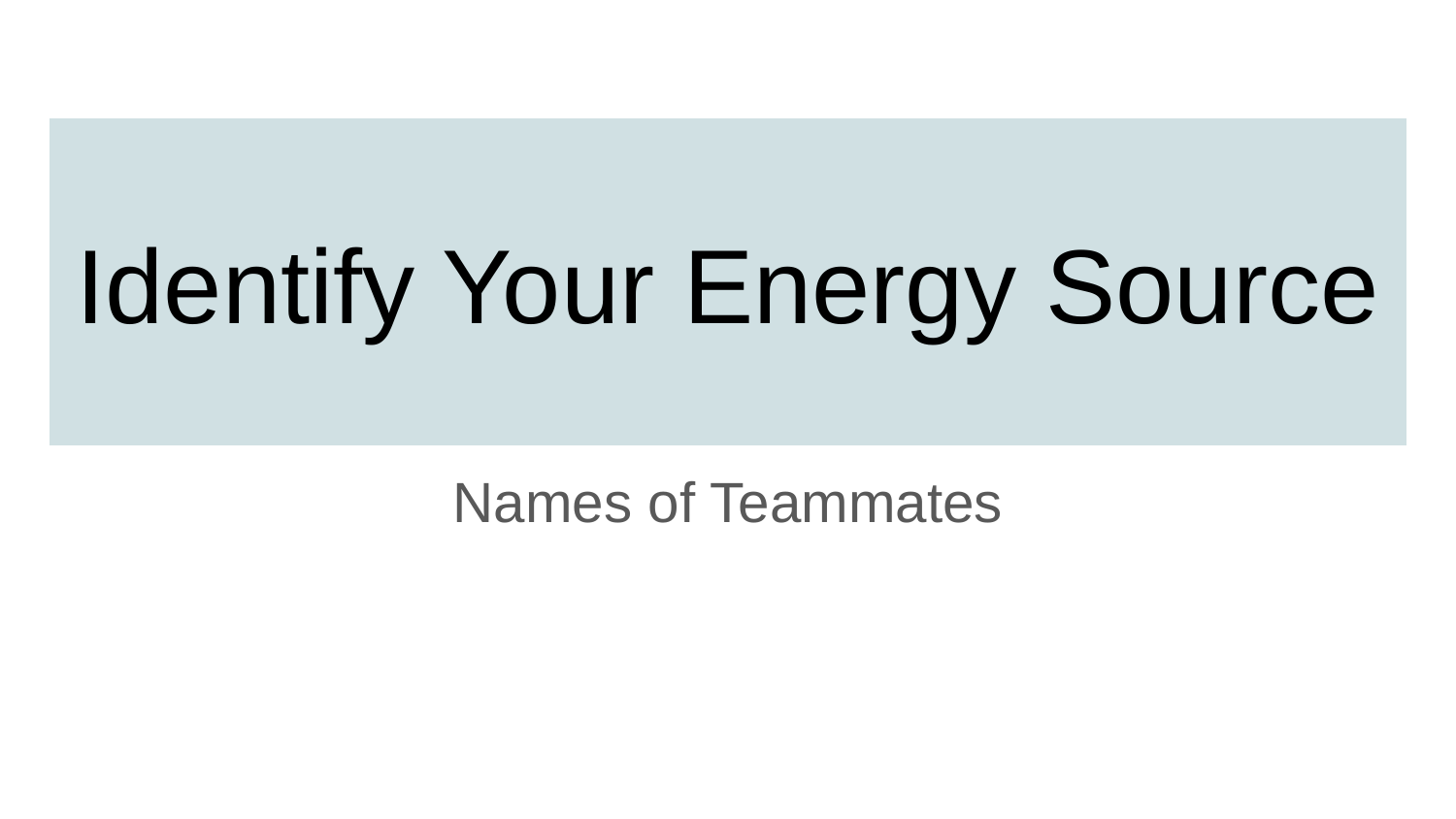

# Identify Your Energy Source
Names of Teammates